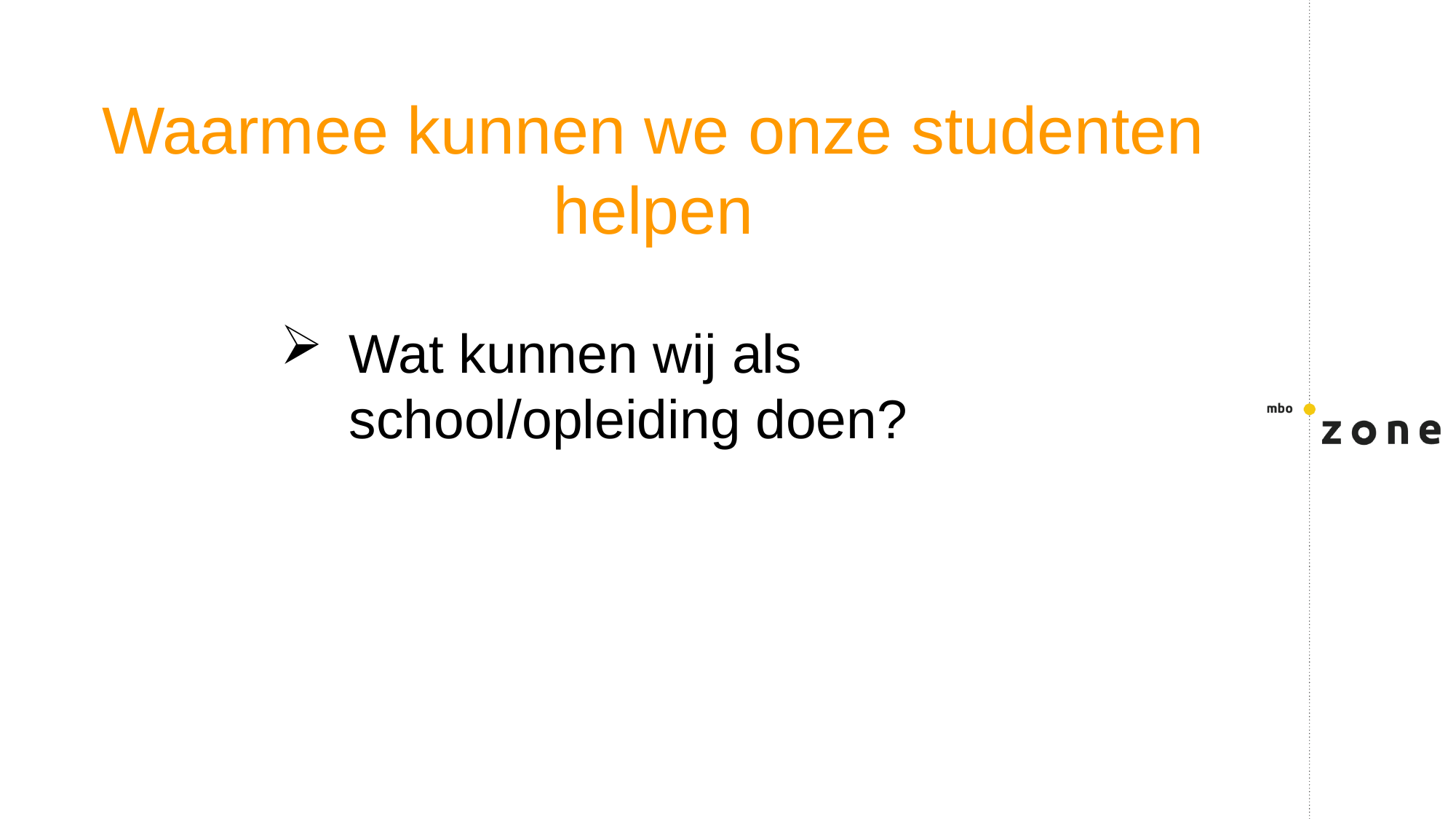

Waarmee kunnen we onze studenten helpen
Wat kunnen wij als school/opleiding doen?